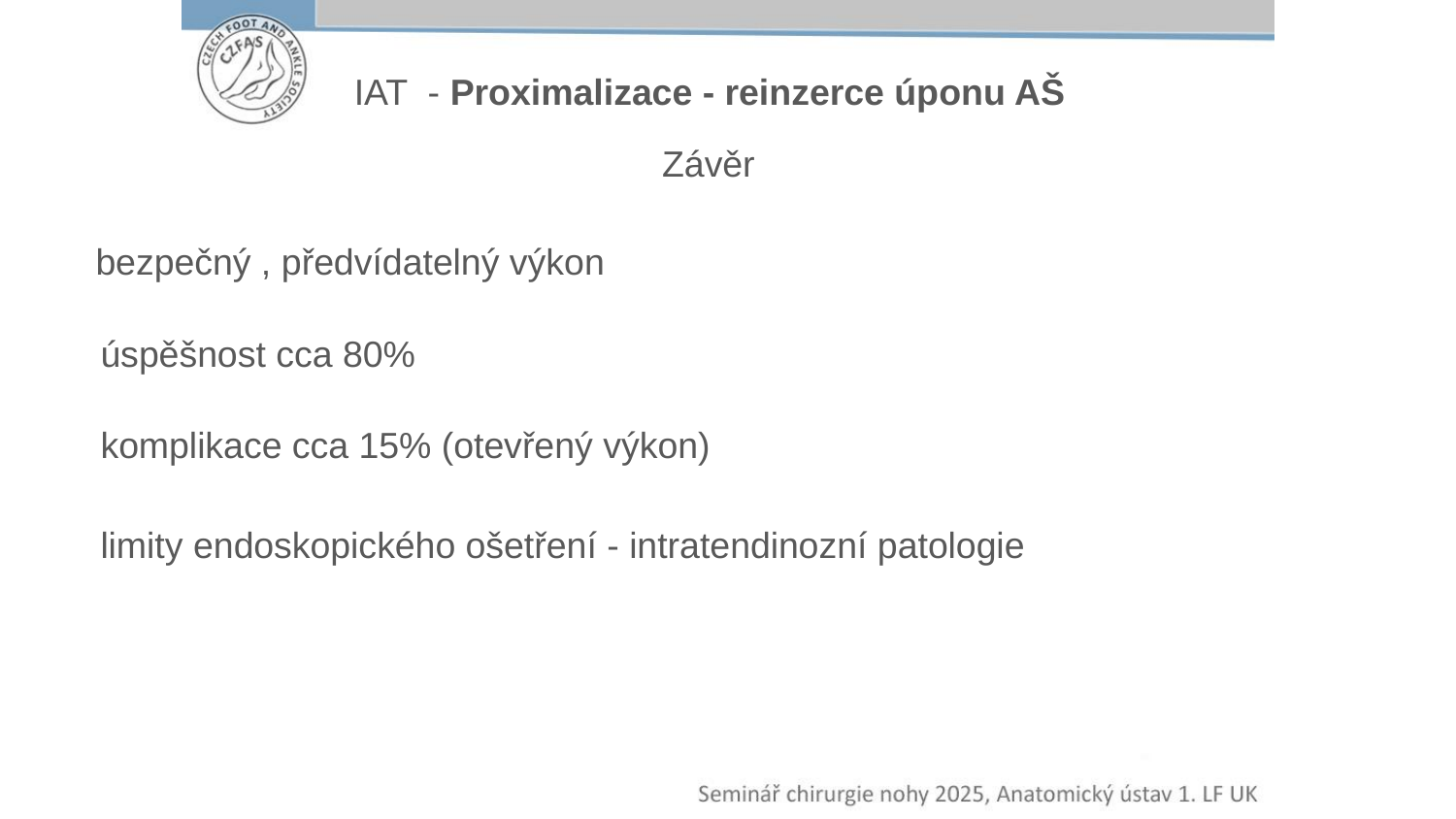

IAT  - Proximalizace - reinzerce úponu AŠ
Závěr
 bezpečný , předvídatelný výkon
úspěšnost cca 80%

komplikace cca 15% (otevřený výkon)
limity endoskopického ošetření - intratendinozní patologie